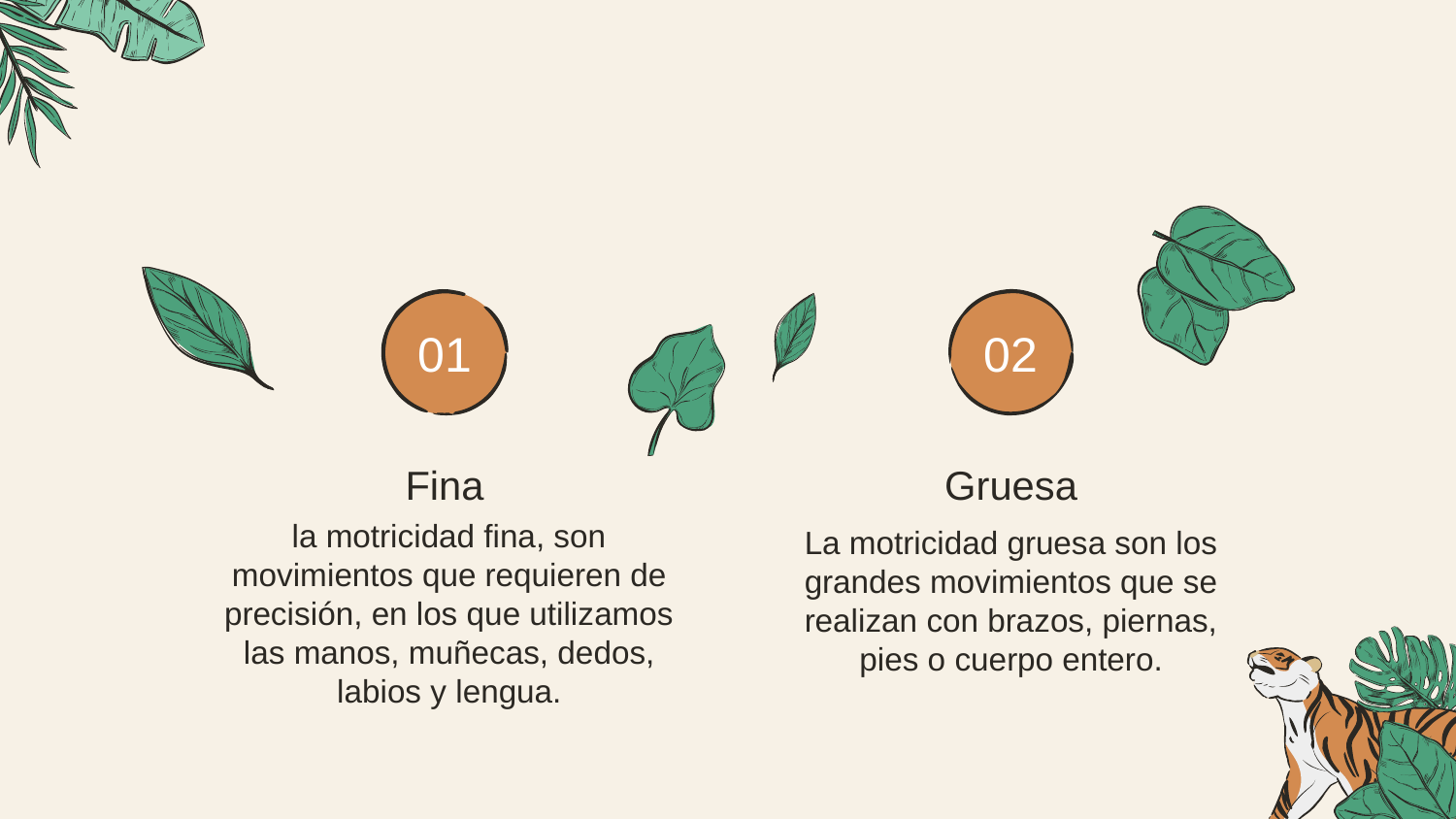

# 01
02

Fina
Gruesa
la motricidad fina, son movimientos que requieren de precisión, en los que utilizamos las manos, muñecas, dedos, labios y lengua.
La motricidad gruesa son los grandes movimientos que se realizan con brazos, piernas, pies o cuerpo entero.